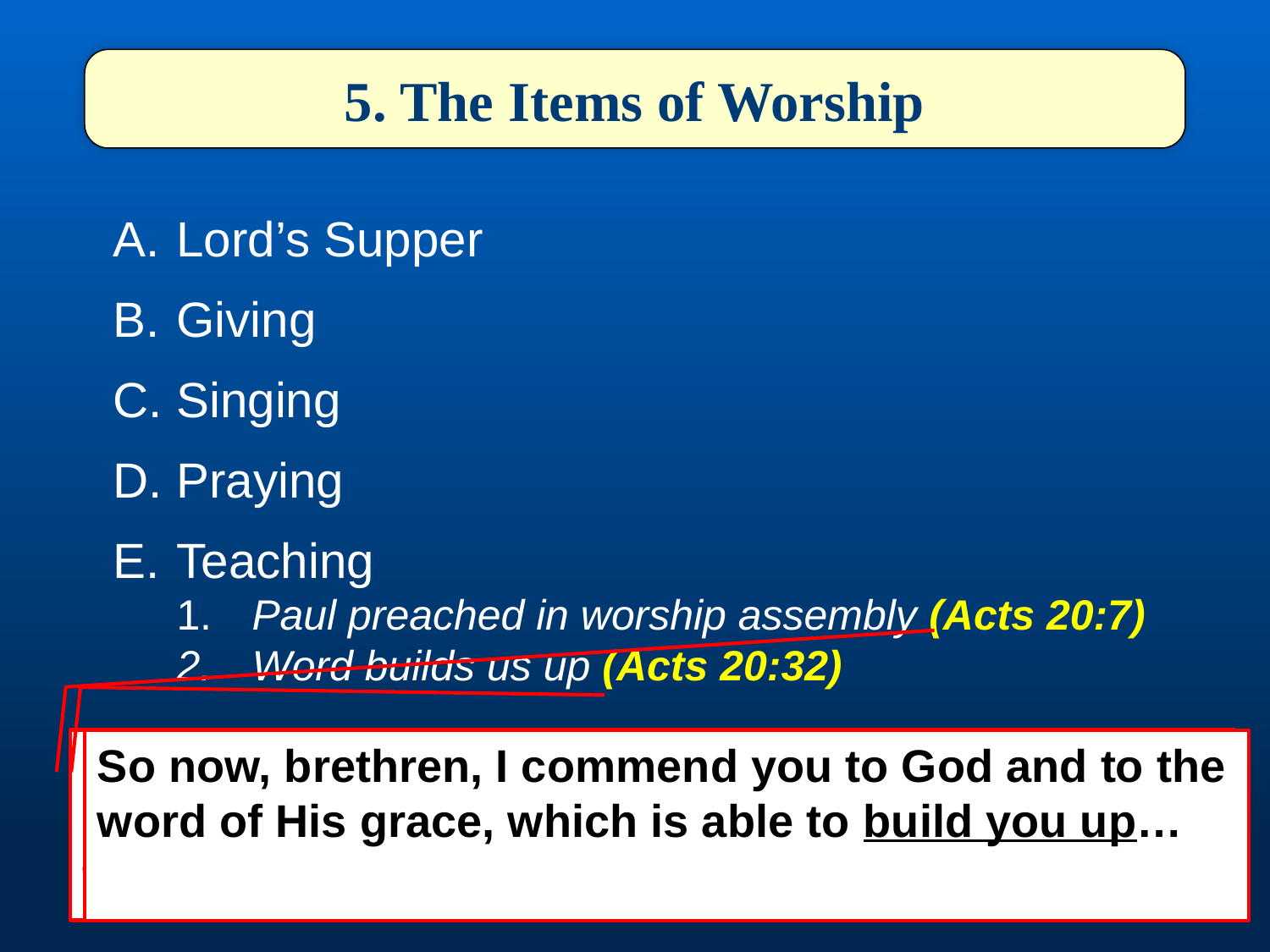

5. The Items of Worship
Lord’s Supper

Giving

Singing

Praying

Teaching
 Paul preached in worship assembly (Acts 20:7)
 Word builds us up (Acts 20:32)
Now on the first day of the week, when the disciples came together to break bread Paul preached to them until midnight…
So now, brethren, I commend you to God and to the word of His grace, which is able to build you up…